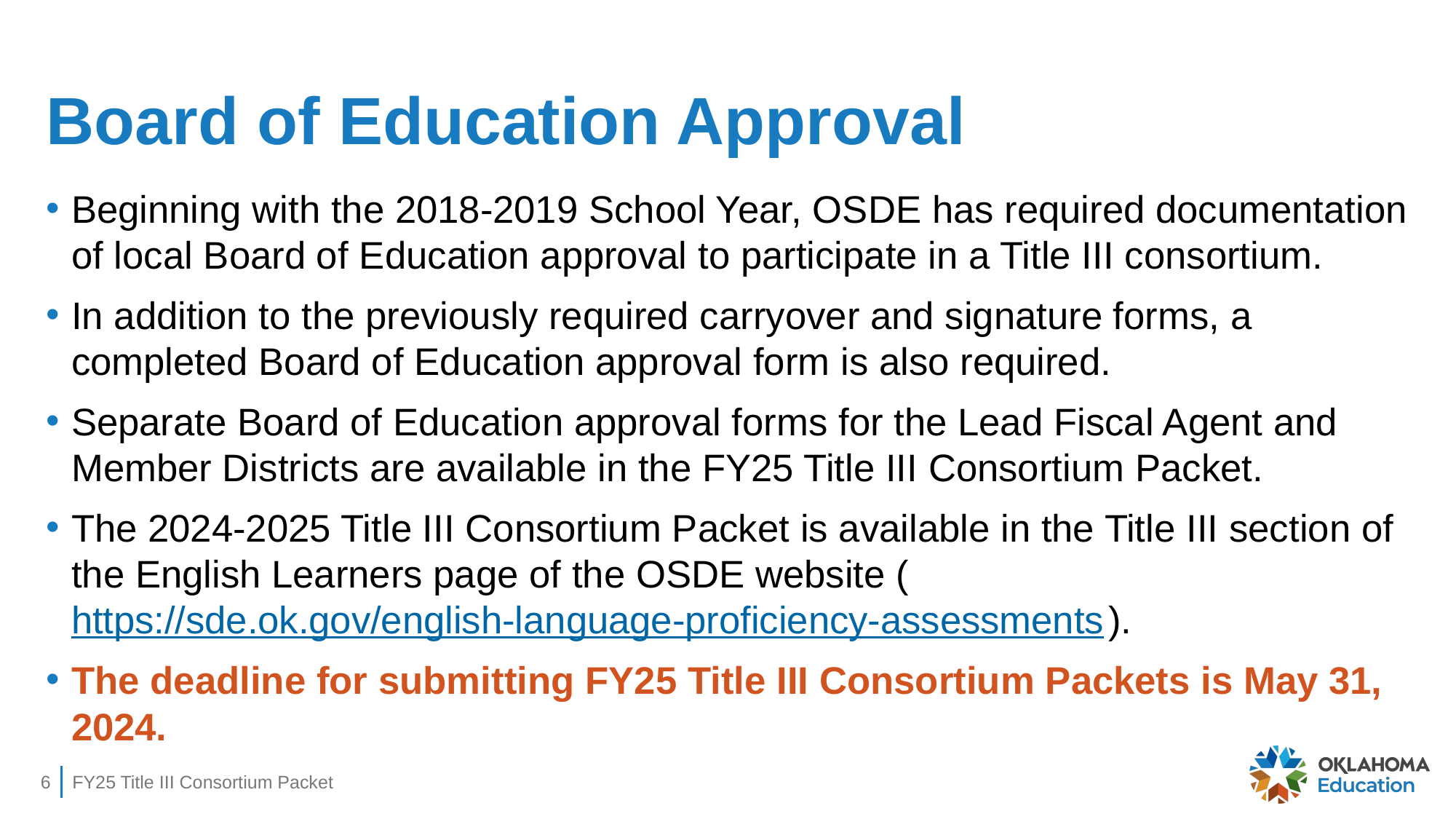

# Board of Education Approval
Beginning with the 2018-2019 School Year, OSDE has required documentation of local Board of Education approval to participate in a Title III consortium.
In addition to the previously required carryover and signature forms, a completed Board of Education approval form is also required.
Separate Board of Education approval forms for the Lead Fiscal Agent and Member Districts are available in the FY25 Title III Consortium Packet.
The 2024-2025 Title III Consortium Packet is available in the Title III section of the English Learners page of the OSDE website (https://sde.ok.gov/english-language-proficiency-assessments).
The deadline for submitting FY25 Title III Consortium Packets is May 31, 2024.
6
FY25 Title III Consortium Packet